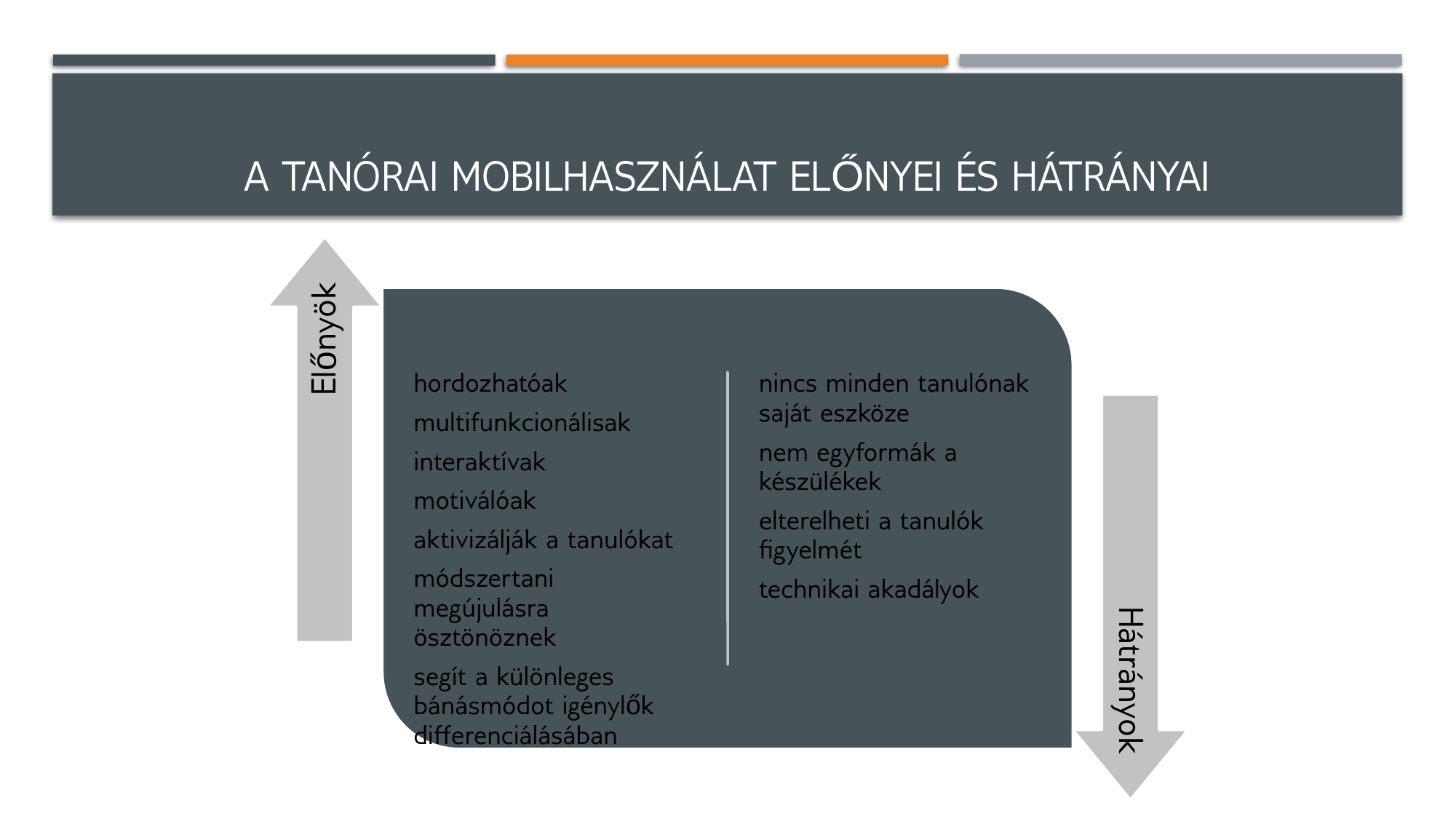

# A tanórai mobilhasználat előnyei és hátrányai
hordozhatóak
multifunkcionálisak
interaktívak
motiválóak
aktivizálják a tanulókat
módszertani megújulásra ösztönöznek
segít a különleges bánásmódot igénylők differenciálásában
nincs minden tanulónak saját eszköze
nem egyformák a készülékek
elterelheti a tanulók figyelmét
technikai akadályok
Előnyök
Hátrányok